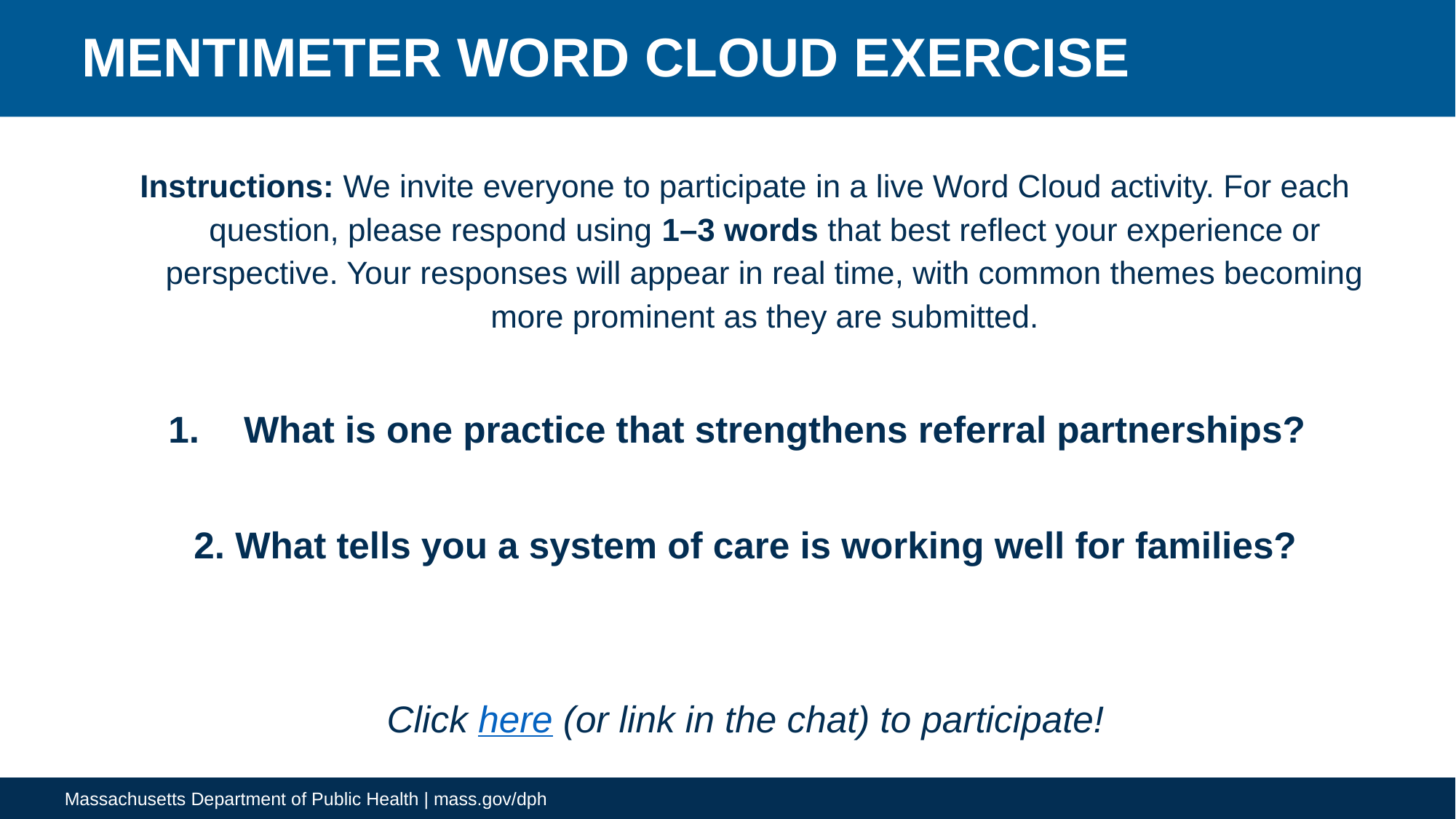

# MENTIMETER WORD CLOUD EXERCISE
Instructions: We invite everyone to participate in a live Word Cloud activity. For each question, please respond using 1–3 words that best reflect your experience or perspective. Your responses will appear in real time, with common themes becoming more prominent as they are submitted.

What is one practice that strengthens referral partnerships?

2. What tells you a system of care is working well for families?

Click here (or link in the chat) to participate!